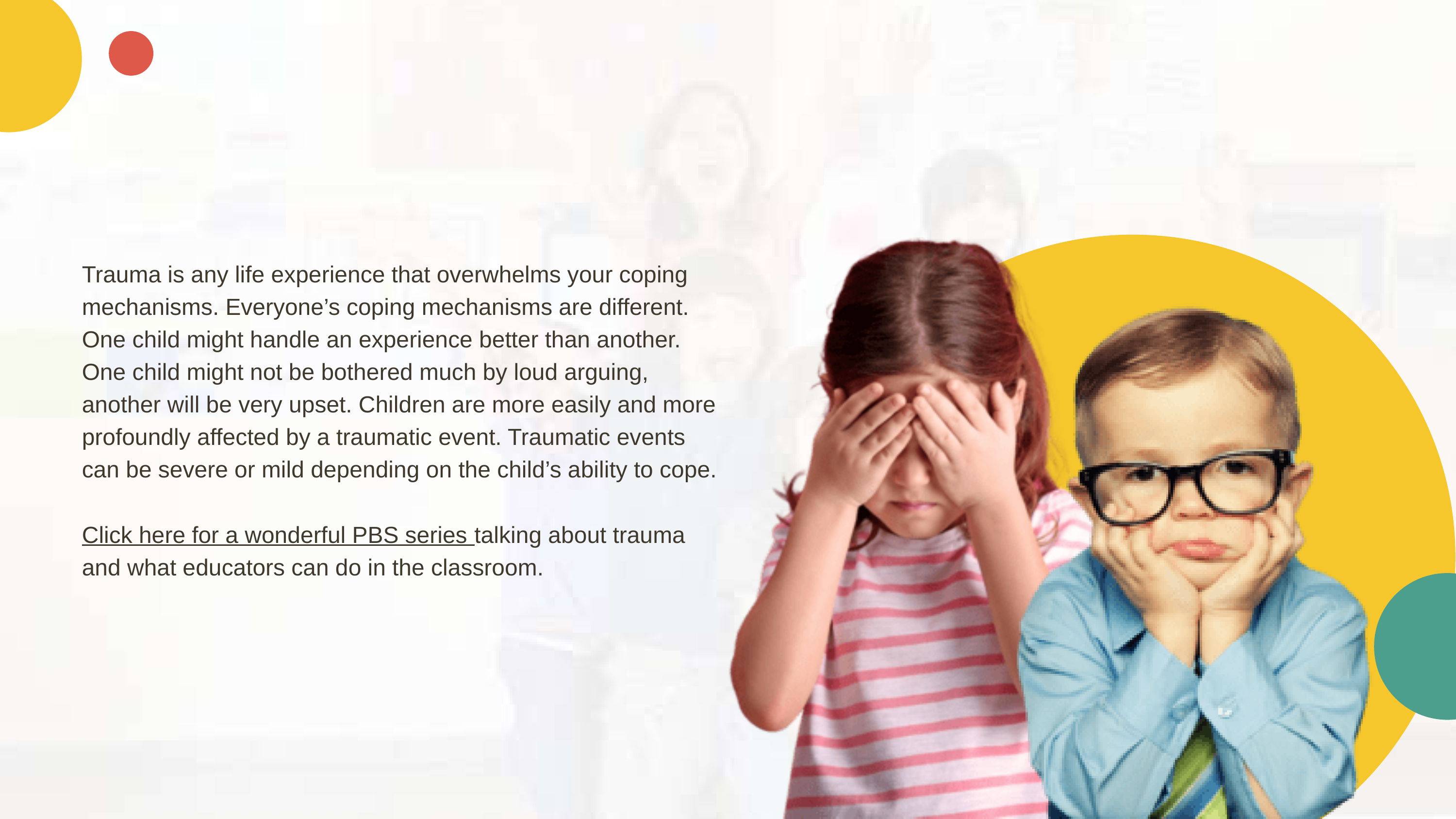

Trauma is any life experience that overwhelms your coping mechanisms. Everyone’s coping mechanisms are different. One child might handle an experience better than another. One child might not be bothered much by loud arguing, another will be very upset. Children are more easily and more profoundly affected by a traumatic event. Traumatic events can be severe or mild depending on the child’s ability to cope.

Click here for a wonderful PBS series talking about trauma and what educators can do in the classroom.